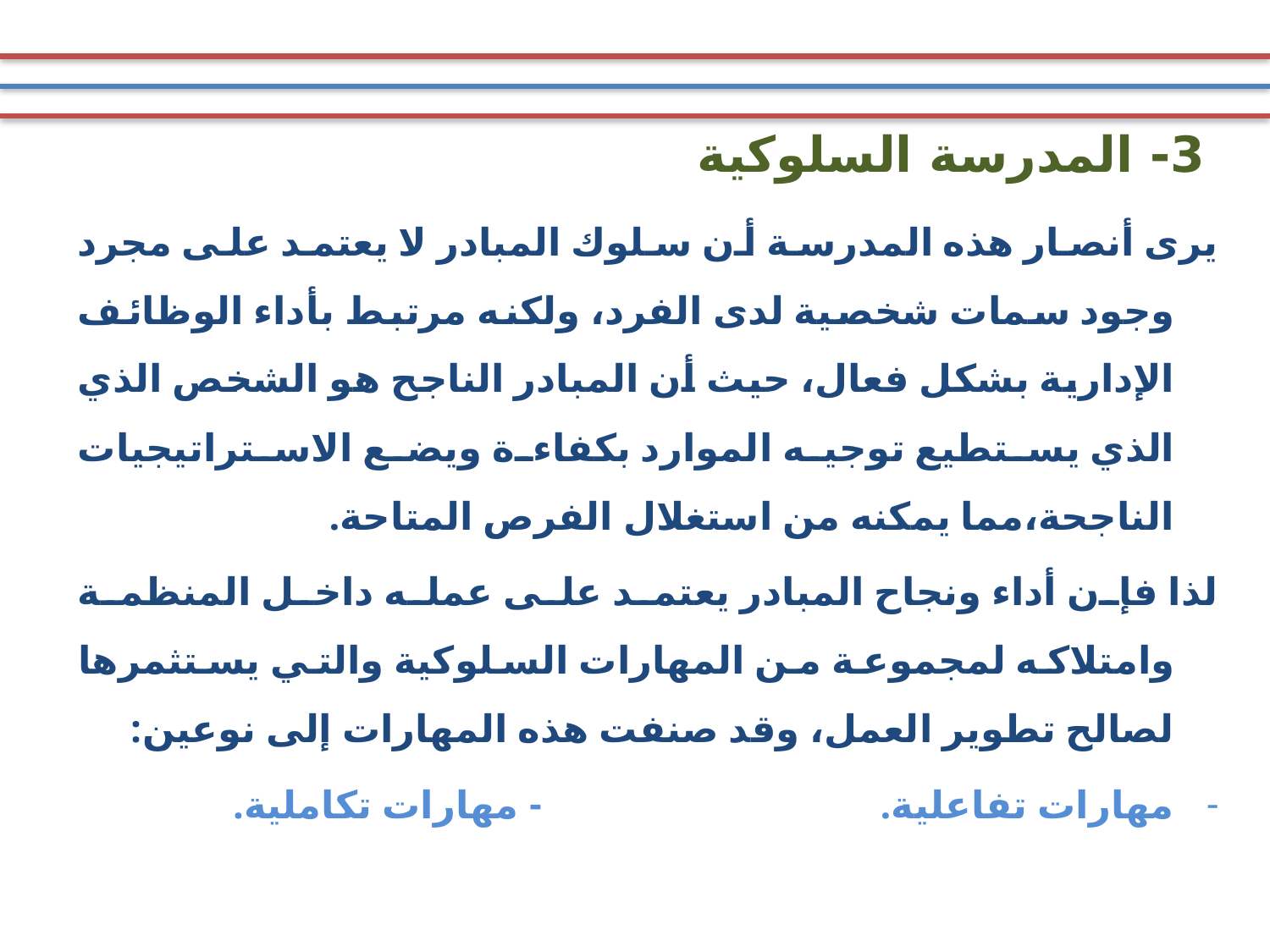

# 3- المدرسة السلوكية
يرى أنصار هذه المدرسة أن سلوك المبادر لا يعتمد على مجرد وجود سمات شخصية لدى الفرد، ولكنه مرتبط بأداء الوظائف الإدارية بشكل فعال، حيث أن المبادر الناجح هو الشخص الذي الذي يستطيع توجيه الموارد بكفاءة ويضع الاستراتيجيات الناجحة،مما يمكنه من استغلال الفرص المتاحة.
لذا فإن أداء ونجاح المبادر يعتمد على عمله داخل المنظمة وامتلاكه لمجموعة من المهارات السلوكية والتي يستثمرها لصالح تطوير العمل، وقد صنفت هذه المهارات إلى نوعين:
مهارات تفاعلية.                                  - مهارات تكاملية.